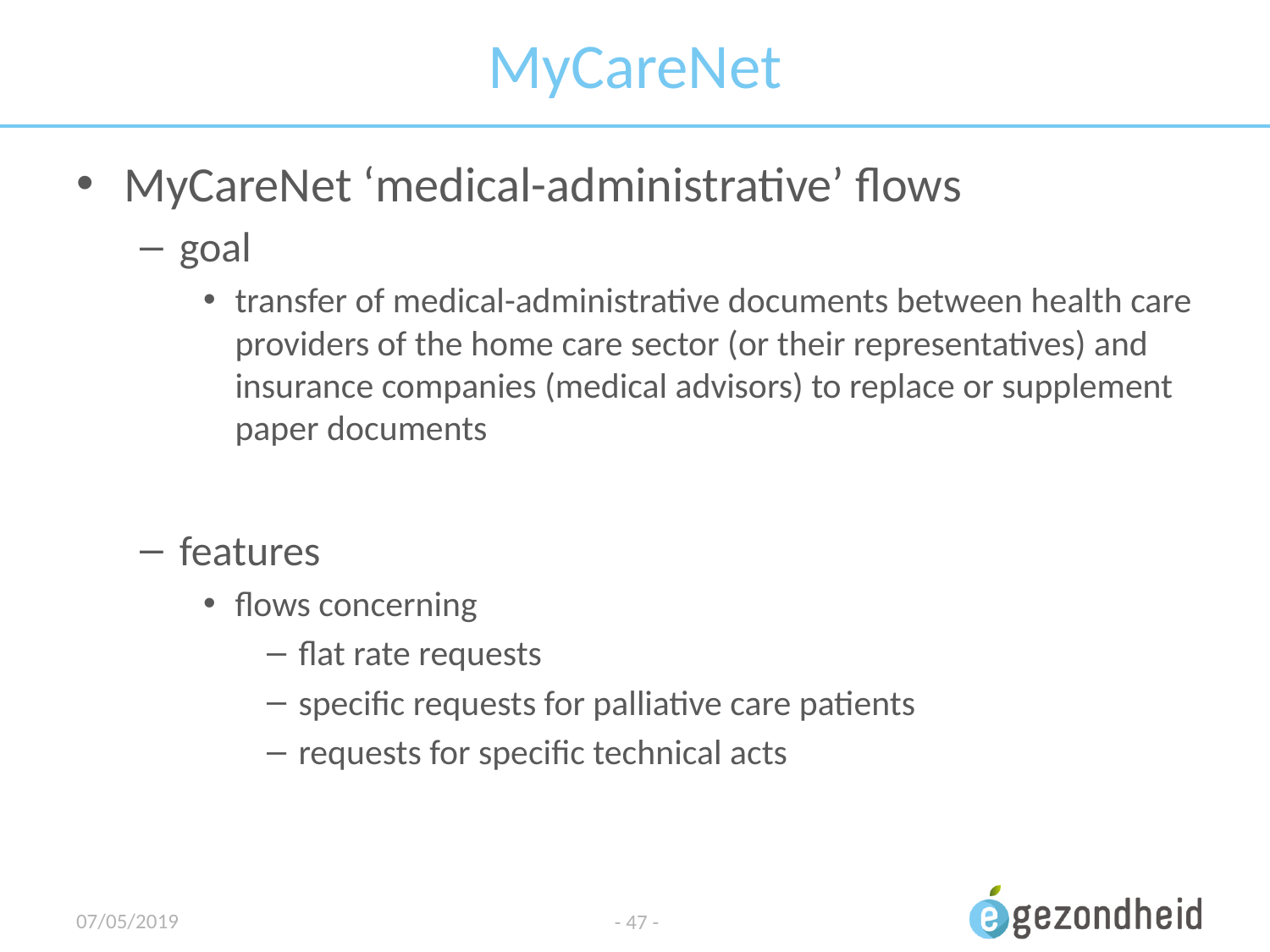

# MyCareNet
MyCareNet ‘medical-administrative’ flows
goal
transfer of medical-administrative documents between health care providers of the home care sector (or their representatives) and insurance companies (medical advisors) to replace or supplement paper documents

features
flows concerning
flat rate requests
specific requests for palliative care patients
requests for specific technical acts
07/05/2019
- 47 -